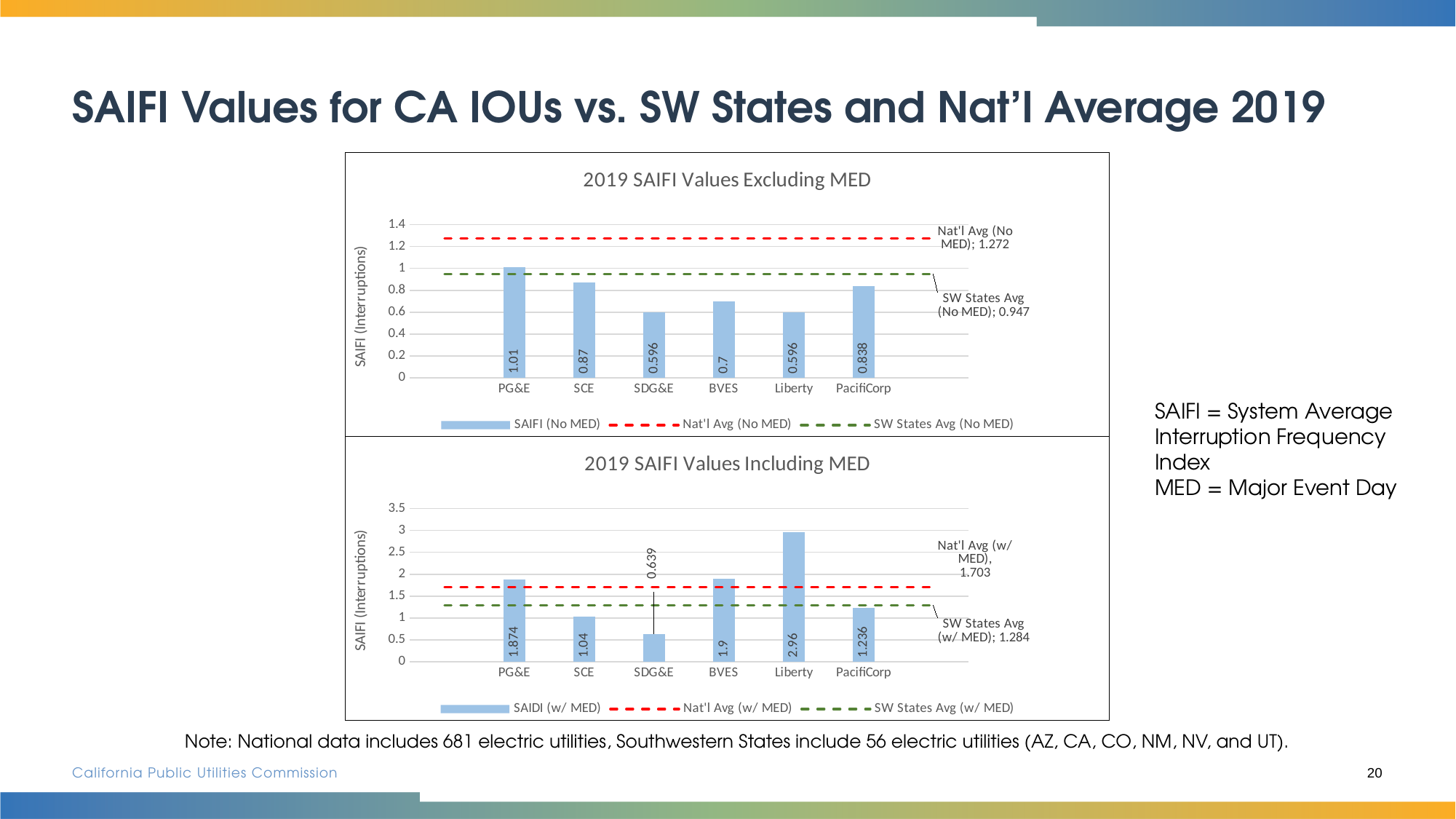

# SAIFI Values for CA IOUs vs. SW States and Nat’l Average 2019

### Chart: 2019 SAIFI Values Excluding MED

| Category | SAIFI (No MED) | Nat'l Avg (No MED) | SW States Avg (No MED) |
|---|---|---|---|
|  | None | 1.272 | 0.947 |
| PG&E | 1.01 | 1.272 | 0.947 |
| SCE | 0.87 | 1.272 | 0.947 |
| SDG&E | 0.596 | 1.272 | 0.947 |
| BVES | 0.7 | 1.272 | 0.947 |
| Liberty | 0.596 | 1.272 | 0.947 |
| PacifiCorp | 0.838 | 1.272 | 0.947 |
SAIFI = System Average Interruption Frequency Index
MED = Major Event Day

### Chart: 2019 SAIFI Values Including MED

| Category | SAIDI (w/ MED) | Nat'l Avg (w/ MED) | SW States Avg (w/ MED) |
|---|---|---|---|
|  | None | 1.703 | 1.284 |
| PG&E | 1.874 | 1.703 | 1.284 |
| SCE | 1.04 | 1.703 | 1.284 |
| SDG&E | 0.639 | 1.703 | 1.284 |
| BVES | 1.9 | 1.703 | 1.284 |
| Liberty | 2.96 | 1.703 | 1.284 |
| PacifiCorp | 1.236 | 1.703 | 1.284 |
Note: National data includes 681 electric utilities, Southwestern States include 56 electric utilities (AZ, CA, CO, NM, NV, and UT).
20